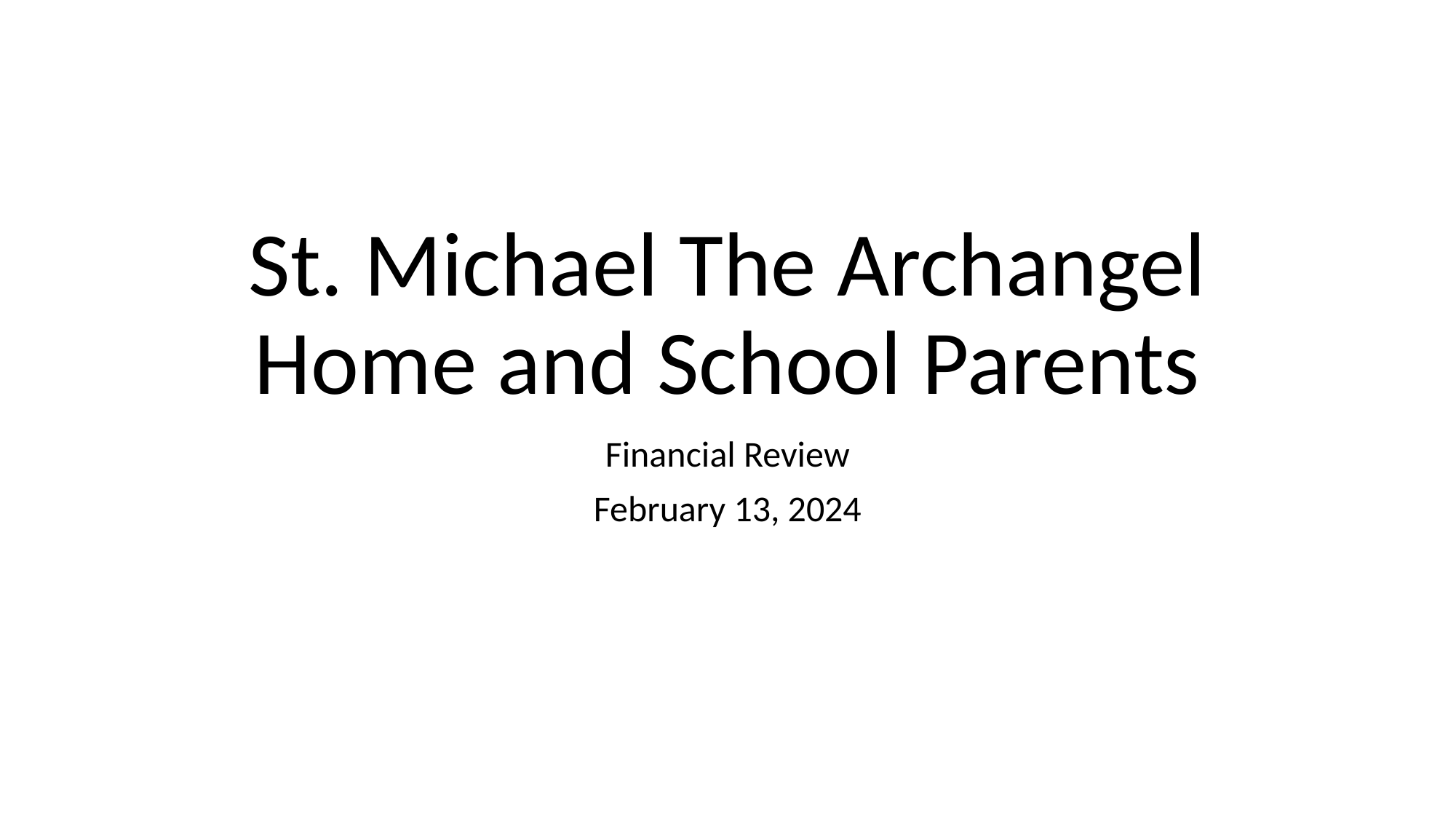

# St. Michael The Archangel Home and School Parents
Financial Review
February 13, 2024